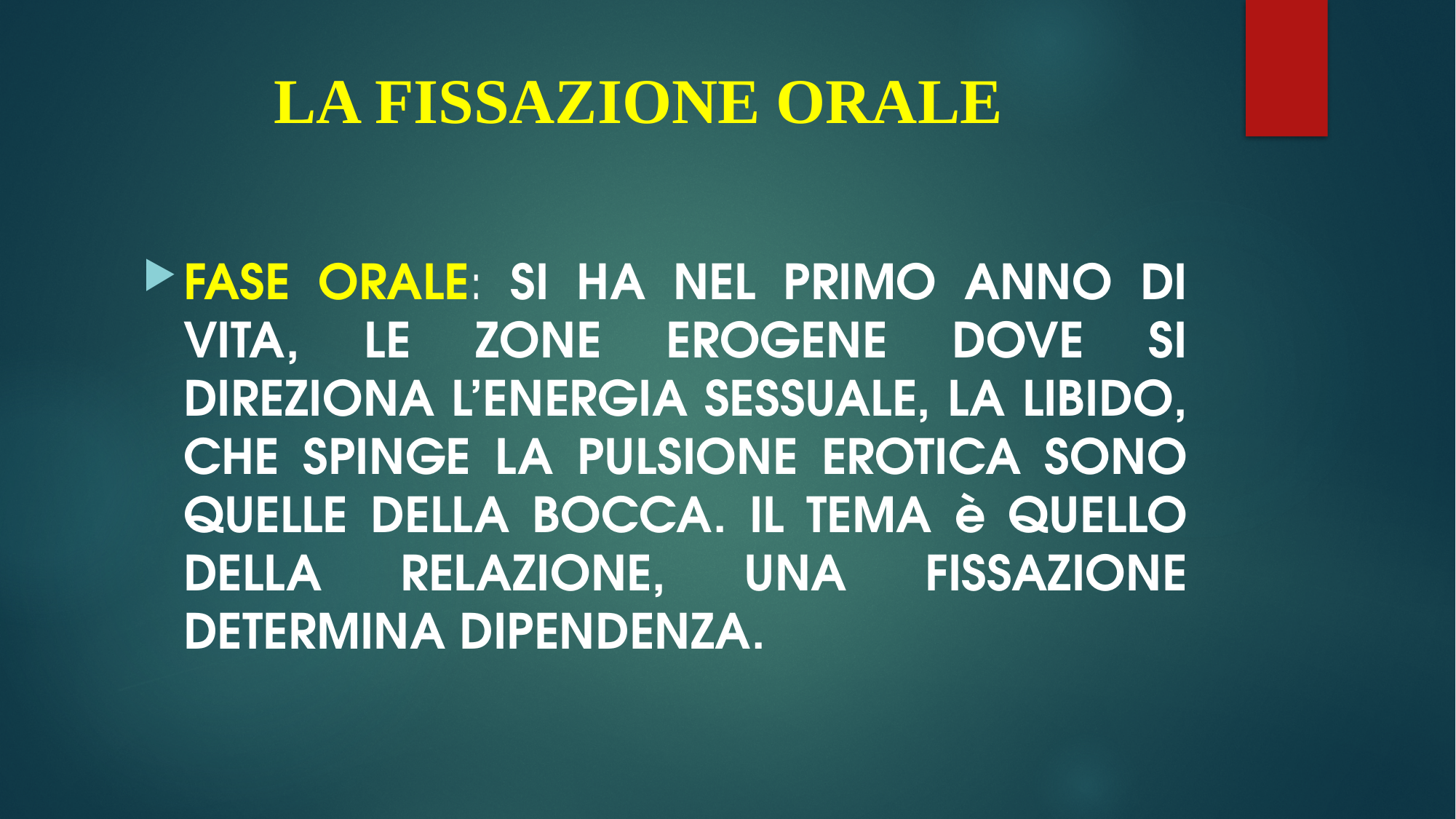

# LA FISSAZIONE ORALE
FASE ORALE: SI HA NEL PRIMO ANNO DI VITA, LE ZONE EROGENE DOVE SI DIREZIONA L’ENERGIA SESSUALE, LA LIBIDO, CHE SPINGE LA PULSIONE EROTICA SONO QUELLE DELLA BOCCA. IL TEMA è QUELLO DELLA RELAZIONE, UNA FISSAZIONE DETERMINA DIPENDENZA.